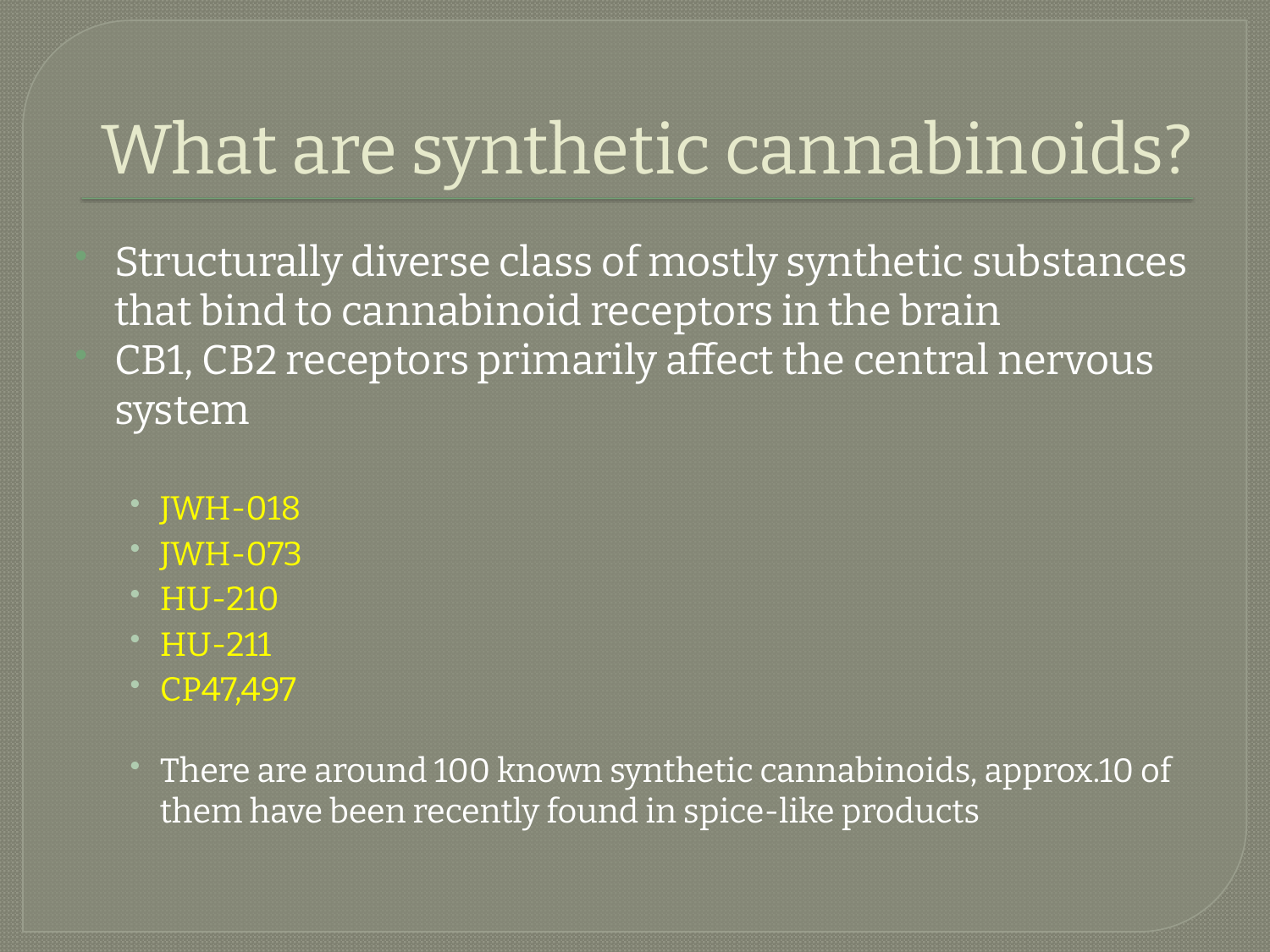

# What are synthetic cannabinoids?
Structurally diverse class of mostly synthetic substances that bind to cannabinoid receptors in the brain
CB1, CB2 receptors primarily affect the central nervous system

JWH-018
JWH-073
HU-210
HU-211
CP47,497

There are around 100 known synthetic cannabinoids, approx.10 of them have been recently found in spice-like products